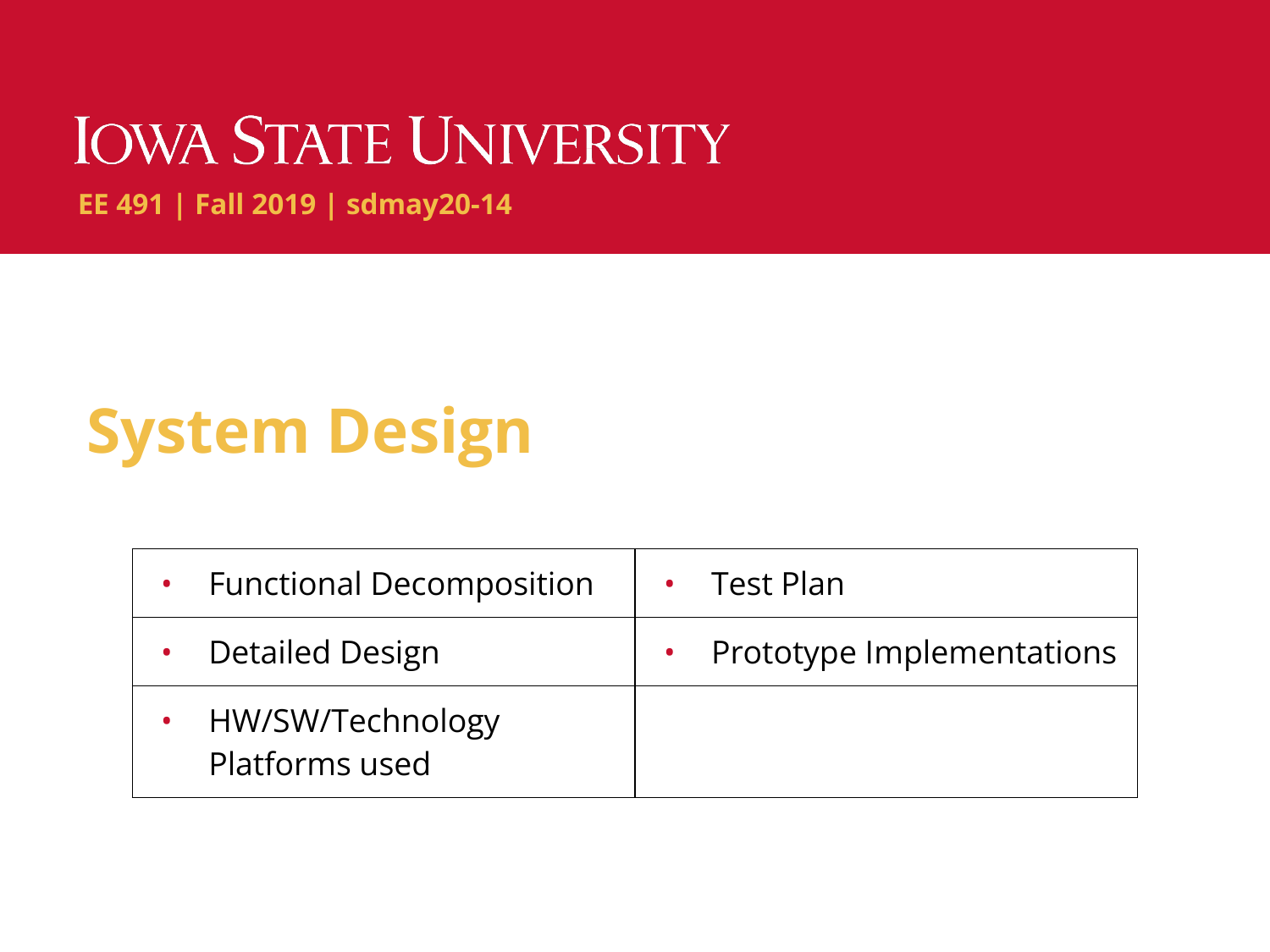

EE 491 | Fall 2019 | sdmay20-14
# System Design
| Functional Decomposition | Test Plan |
| --- | --- |
| Detailed Design | Prototype Implementations |
| HW/SW/Technology Platforms used |  |